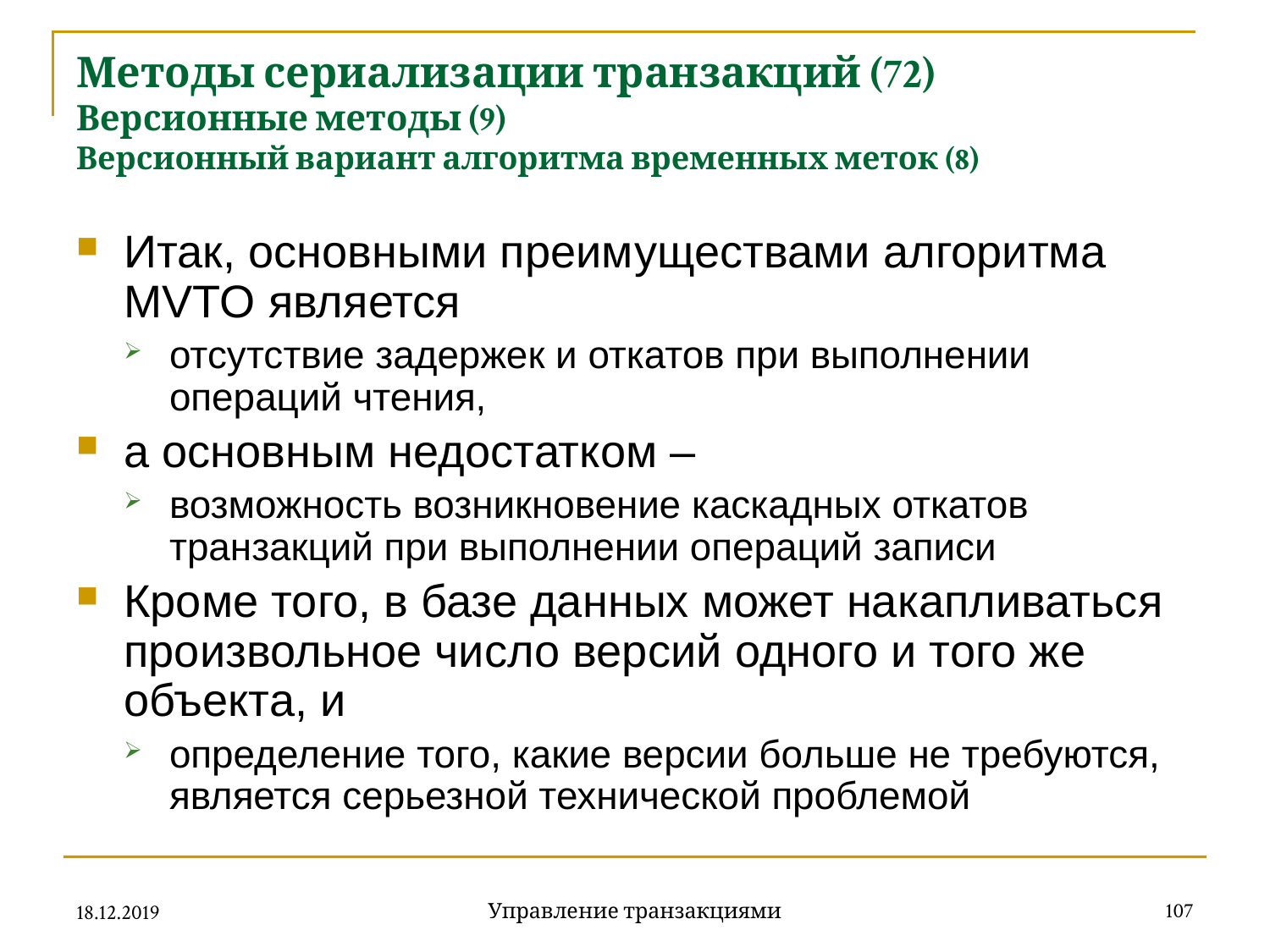

# Методы сериализации транзакций (72) Версионные методы (9) Версионный вариант алгоритма временных меток (8)
Итак, основными преимуществами алгоритма MVTO является
отсутствие задержек и откатов при выполнении операций чтения,
а основным недостатком –
возможность возникновение каскадных откатов транзакций при выполнении операций записи
Кроме того, в базе данных может накапливаться произвольное число версий одного и того же объекта, и
определение того, какие версии больше не требуются, является серьезной технической проблемой
18.12.2019
107
Управление транзакциями